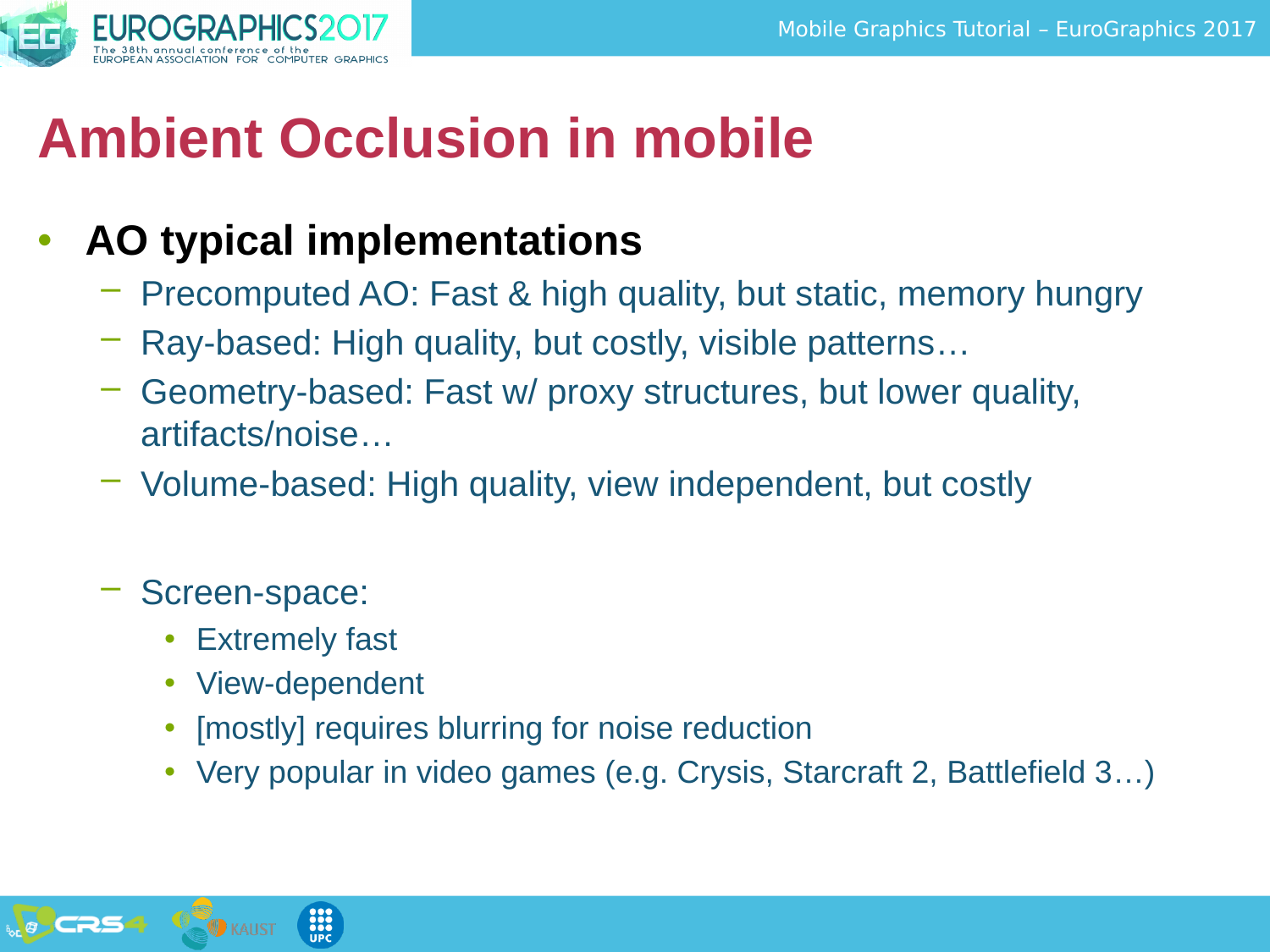

# Ambient Occlusion in mobile
AO typical implementations
Precomputed AO: Fast & high quality, but static, memory hungry
Ray-based: High quality, but costly, visible patterns…
Geometry-based: Fast w/ proxy structures, but lower quality, artifacts/noise…
Volume-based: High quality, view independent, but costly

Screen-space:
Extremely fast
View-dependent
[mostly] requires blurring for noise reduction
Very popular in video games (e.g. Crysis, Starcraft 2, Battlefield 3…)